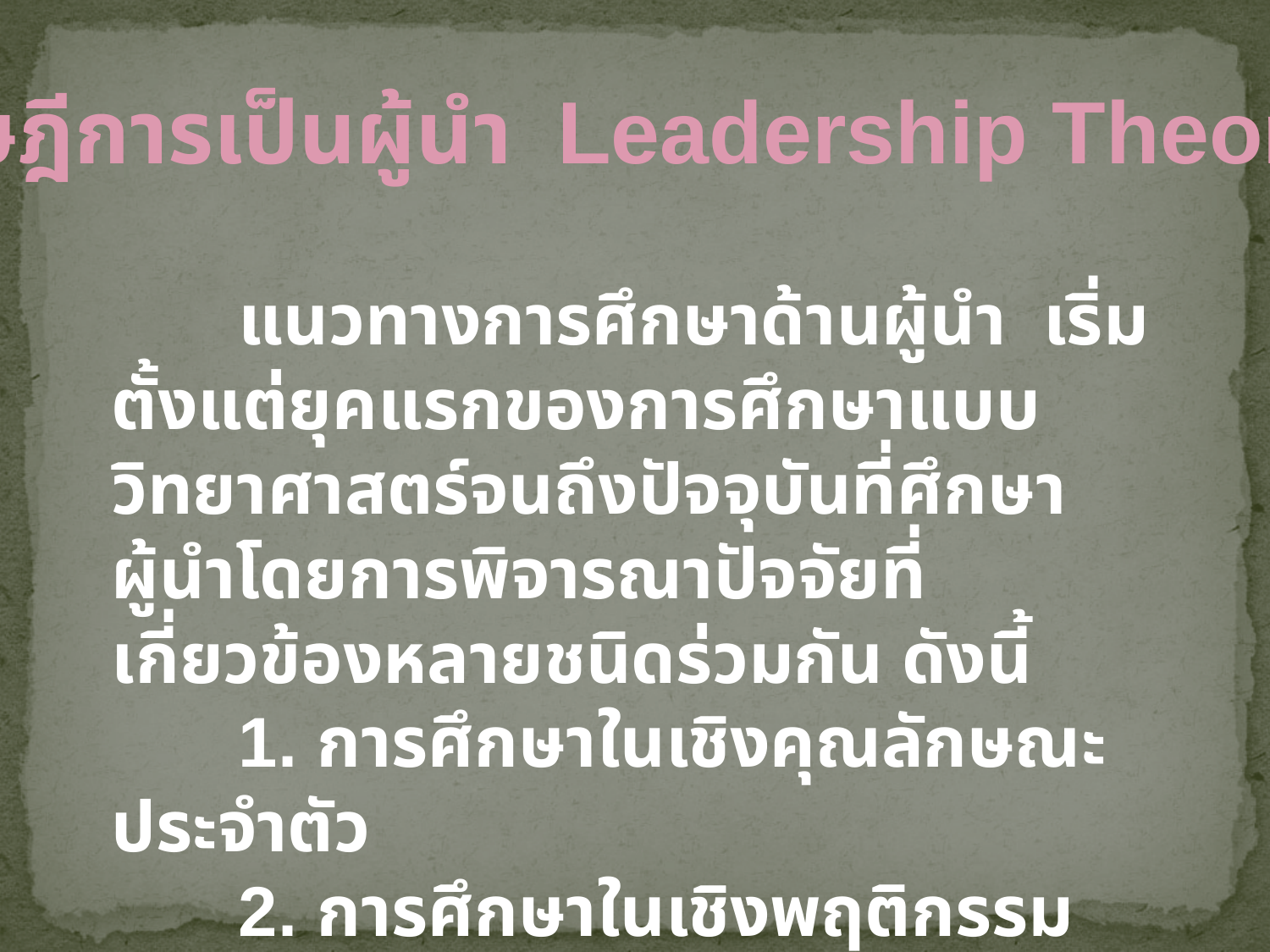

ทฤษฎีการเป็นผู้นำ  Leadership Theories
	แนวทางการศึกษาด้านผู้นำ  เริ่มตั้งแต่ยุคแรกของการศึกษาแบบวิทยาศาสตร์จนถึงปัจจุบันที่ศึกษาผู้นำโดยการพิจารณาปัจจัยที่เกี่ยวข้องหลายชนิดร่วมกัน ดังนี้
	1. การศึกษาในเชิงคุณลักษณะประจำตัว
	2. การศึกษาในเชิงพฤติกรรม